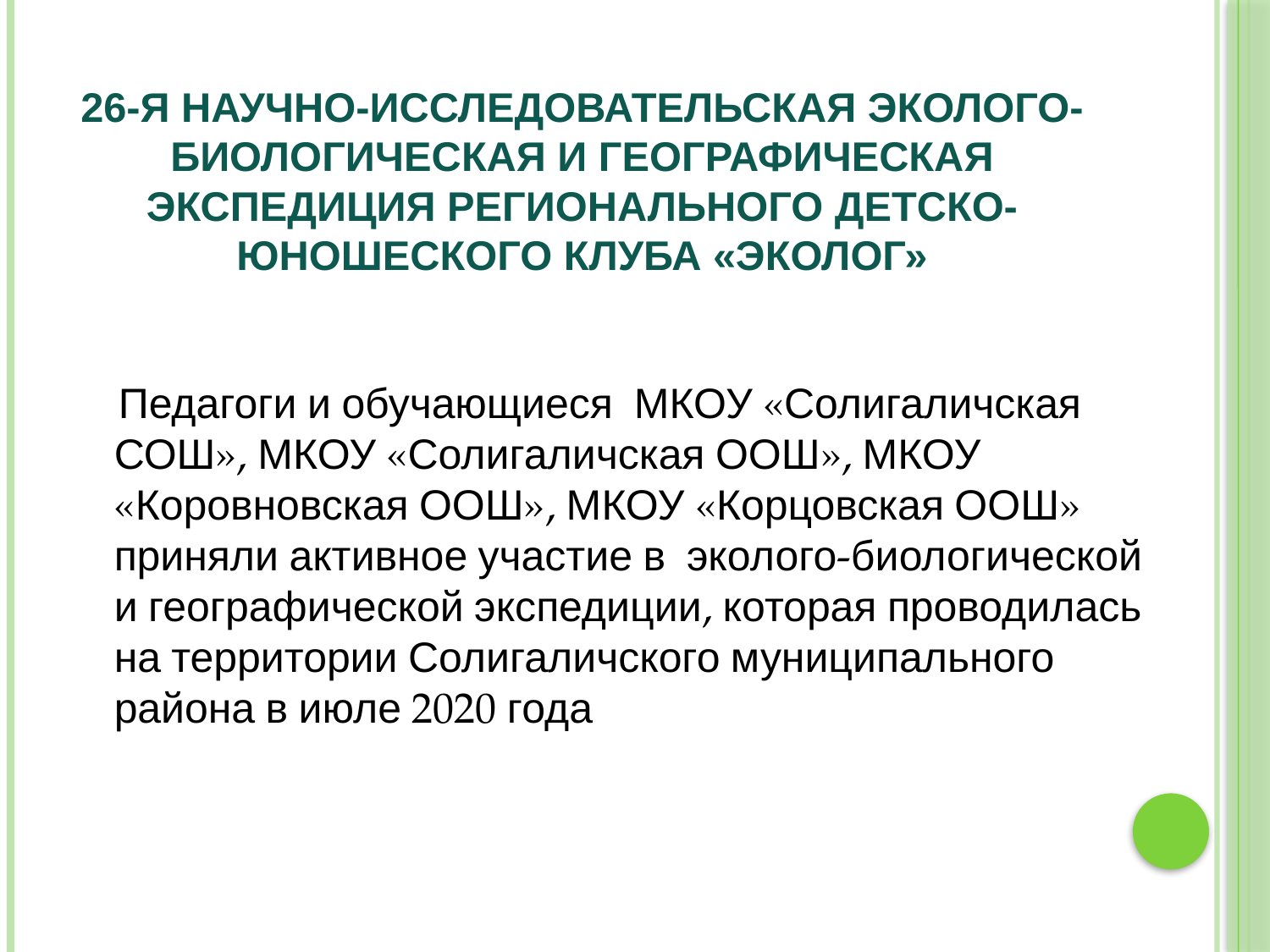

# 26-я научно-исследовательская эколого-биологическая и географическая экспедиция регионального детско-юношеского клуба «Эколог»
    Педагоги и обучающиеся  МКОУ «Солигаличская СОШ», МКОУ «Солигаличская ООШ», МКОУ «Коровновская ООШ», МКОУ «Корцовская ООШ»  приняли активное участие в  эколого-биологической и географической экспедиции, которая проводилась на территории Солигаличского муниципального района в июле 2020 года